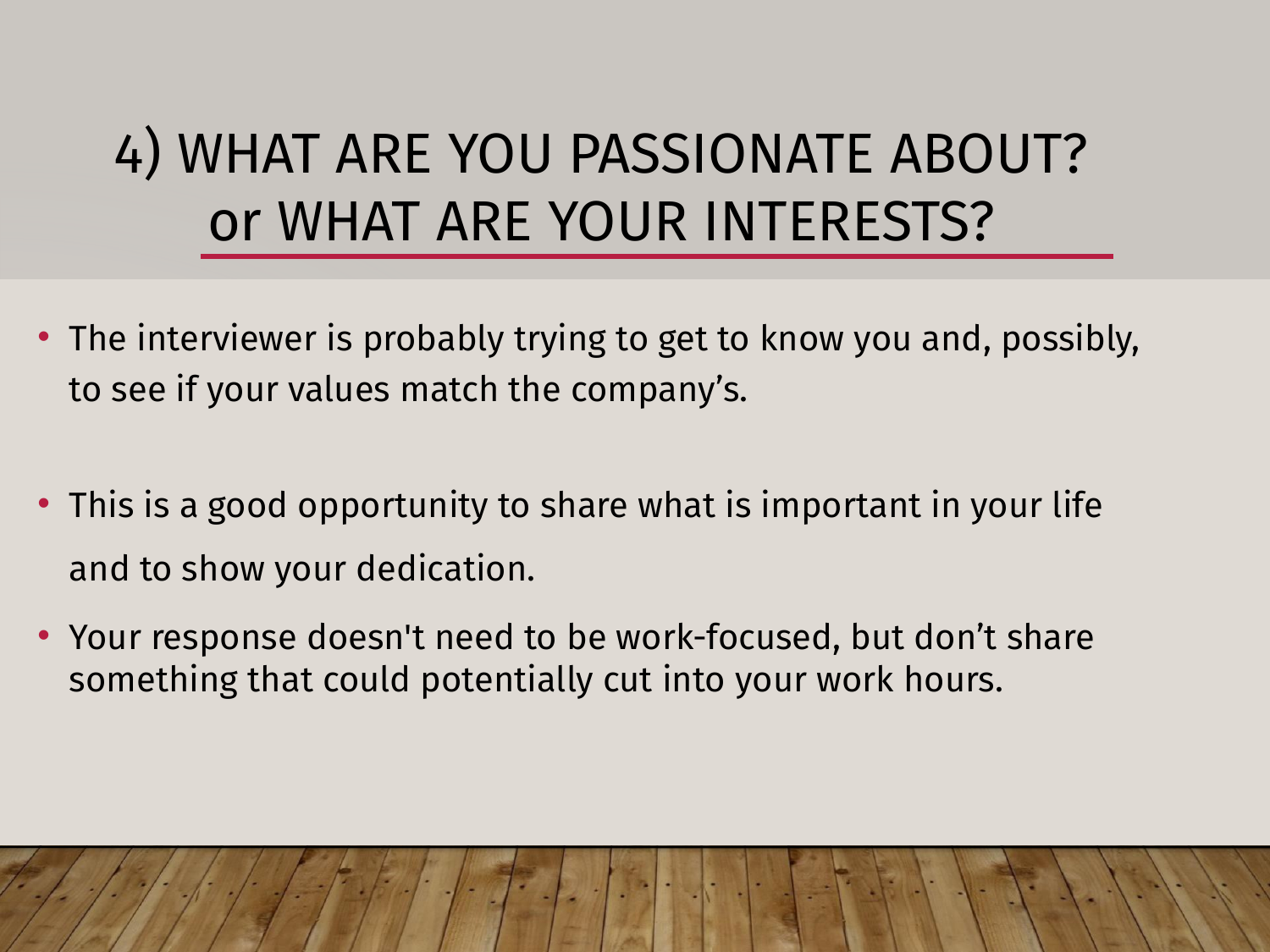

# 4) WHAT ARE YOU PASSIONATE ABOUT? or WHAT ARE YOUR INTERESTS?

The interviewer is probably trying to get to know you and, possibly, to see if your values match the company’s.

This is a good opportunity to share what is important in your life and to show your dedication.
Your response doesn't need to be work-focused, but don’t share something that could potentially cut into your work hours.